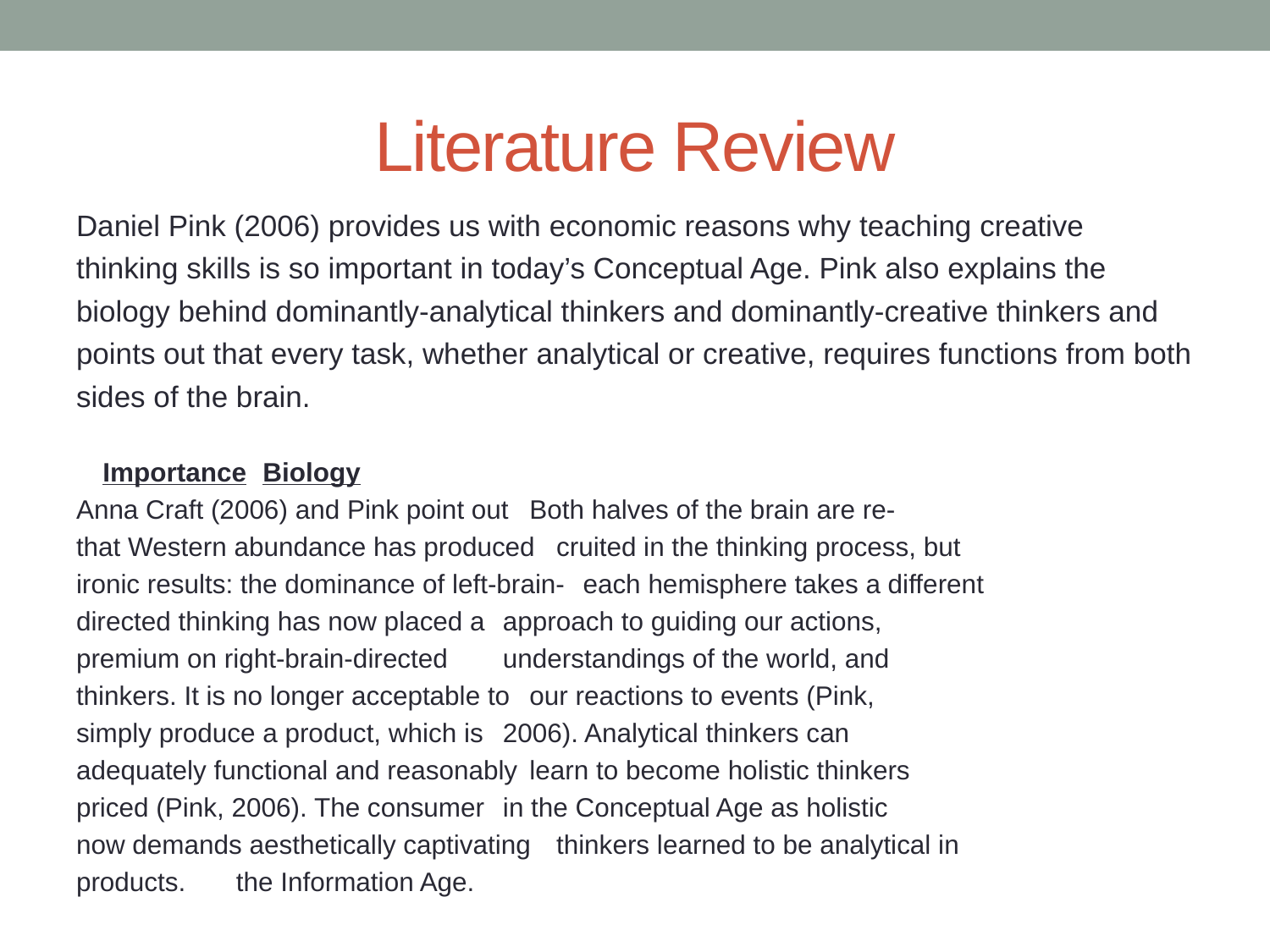

# Literature Review
Daniel Pink (2006) provides us with economic reasons why teaching creative thinking skills is so important in today’s Conceptual Age. Pink also explains the biology behind dominantly-analytical thinkers and dominantly-creative thinkers and points out that every task, whether analytical or creative, requires functions from both sides of the brain.

	Importance				Biology
Anna Craft (2006) and Pink point out 	Both halves of the brain are re-
that Western abundance has produced 	cruited in the thinking process, but
ironic results: the dominance of left-brain-	each hemisphere takes a different
directed thinking has now placed a 		approach to guiding our actions,
premium on right-brain-directed 		understandings of the world, and
thinkers. It is no longer acceptable to	our reactions to events (Pink,
simply produce a product, which is 		2006). Analytical thinkers can
adequately functional and reasonably	learn to become holistic thinkers
priced (Pink, 2006). The consumer 		in the Conceptual Age as holistic
now demands aesthetically captivating 	thinkers learned to be analytical in
products. 				the Information Age.